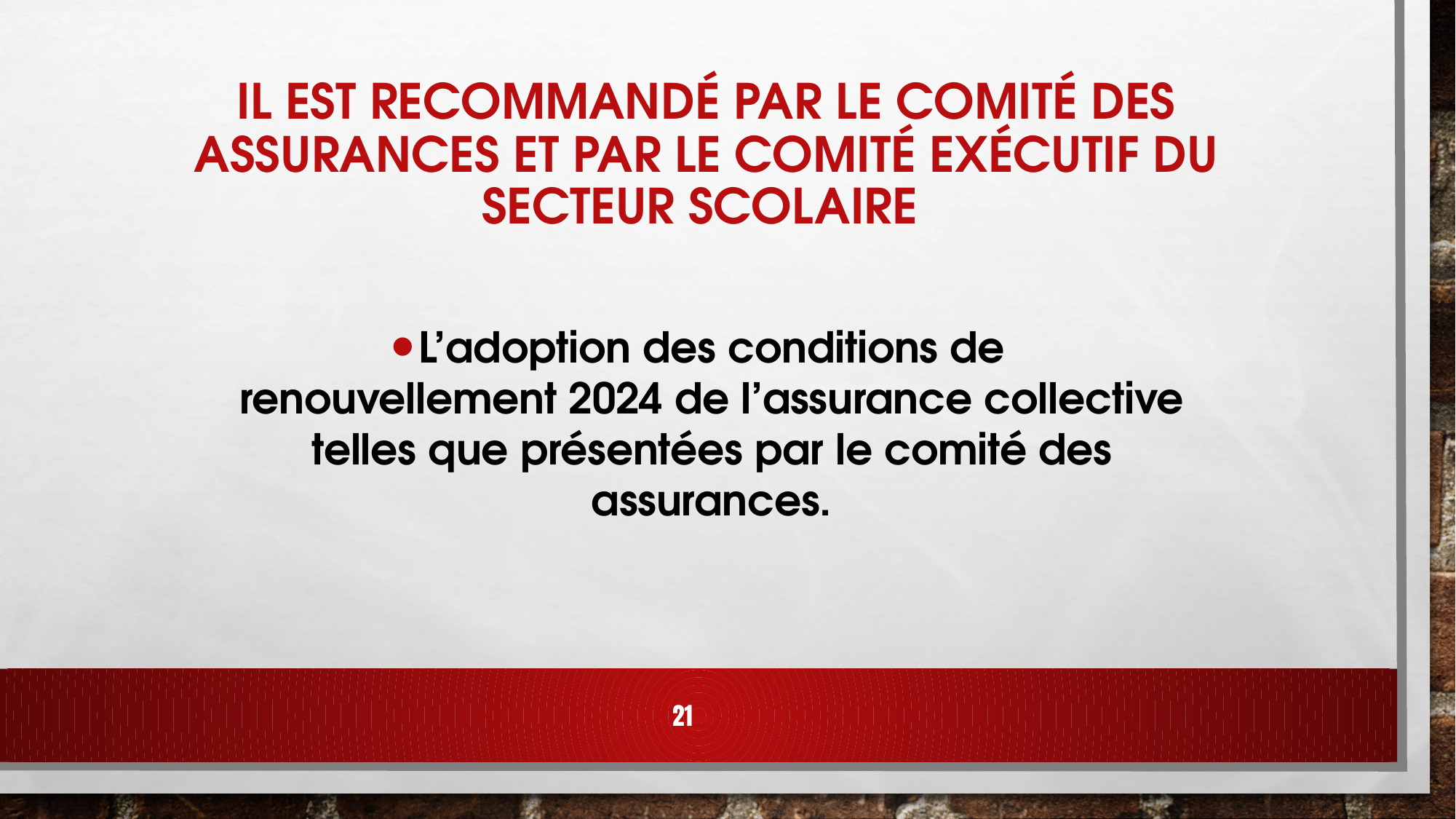

# Il est recommandé par le comité des assurances et par le comité exécutif du secteur scolaire
L’adoption des conditions de renouvellement 2024 de l’assurance collective telles que présentées par le comité des assurances.

21